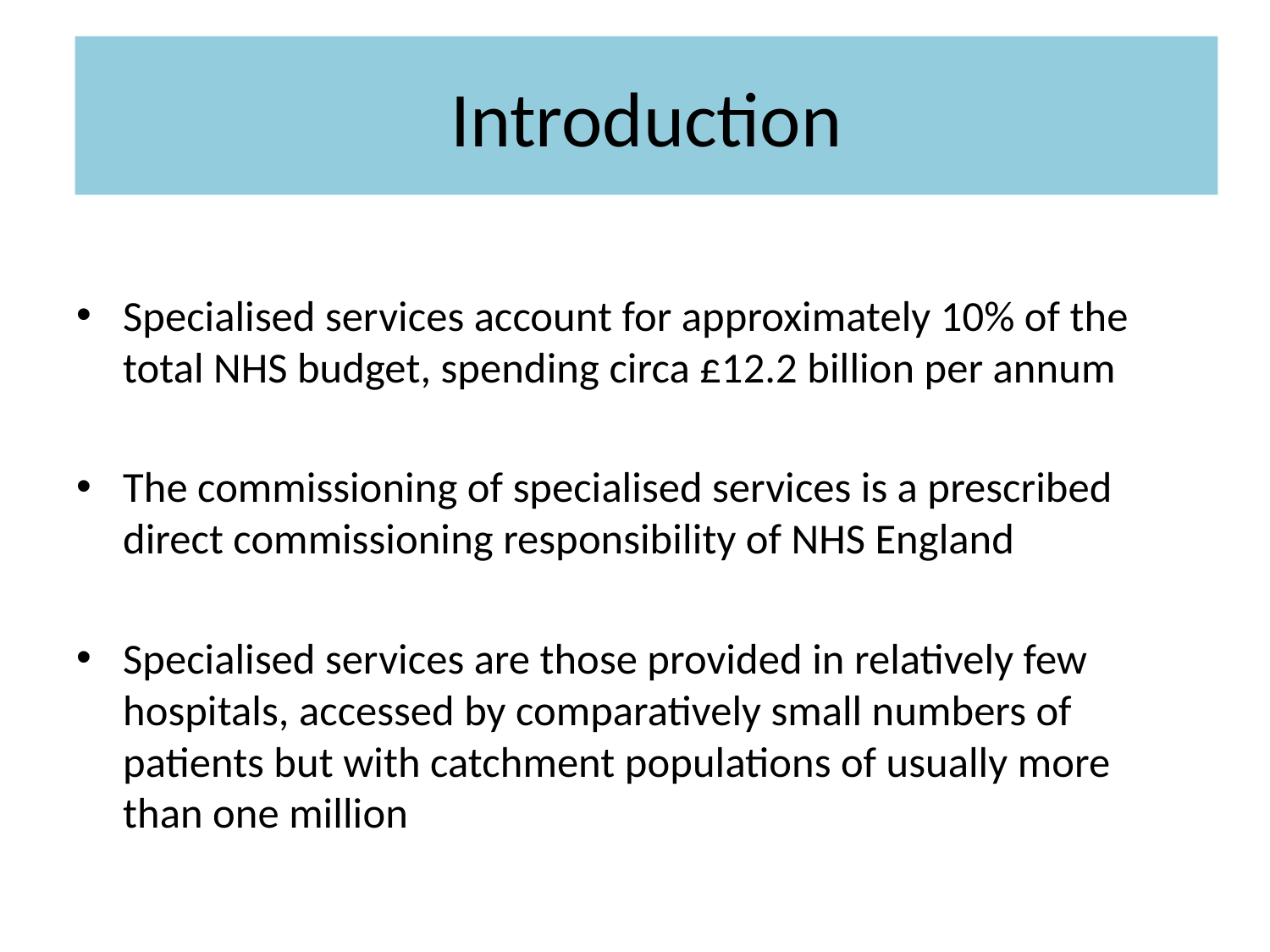

# Introduction

Specialised services account for approximately 10% of the total NHS budget, spending circa £12.2 billion per annum

The commissioning of specialised services is a prescribed direct commissioning responsibility of NHS England

Specialised services are those provided in relatively few hospitals, accessed by comparatively small numbers of patients but with catchment populations of usually more than one million